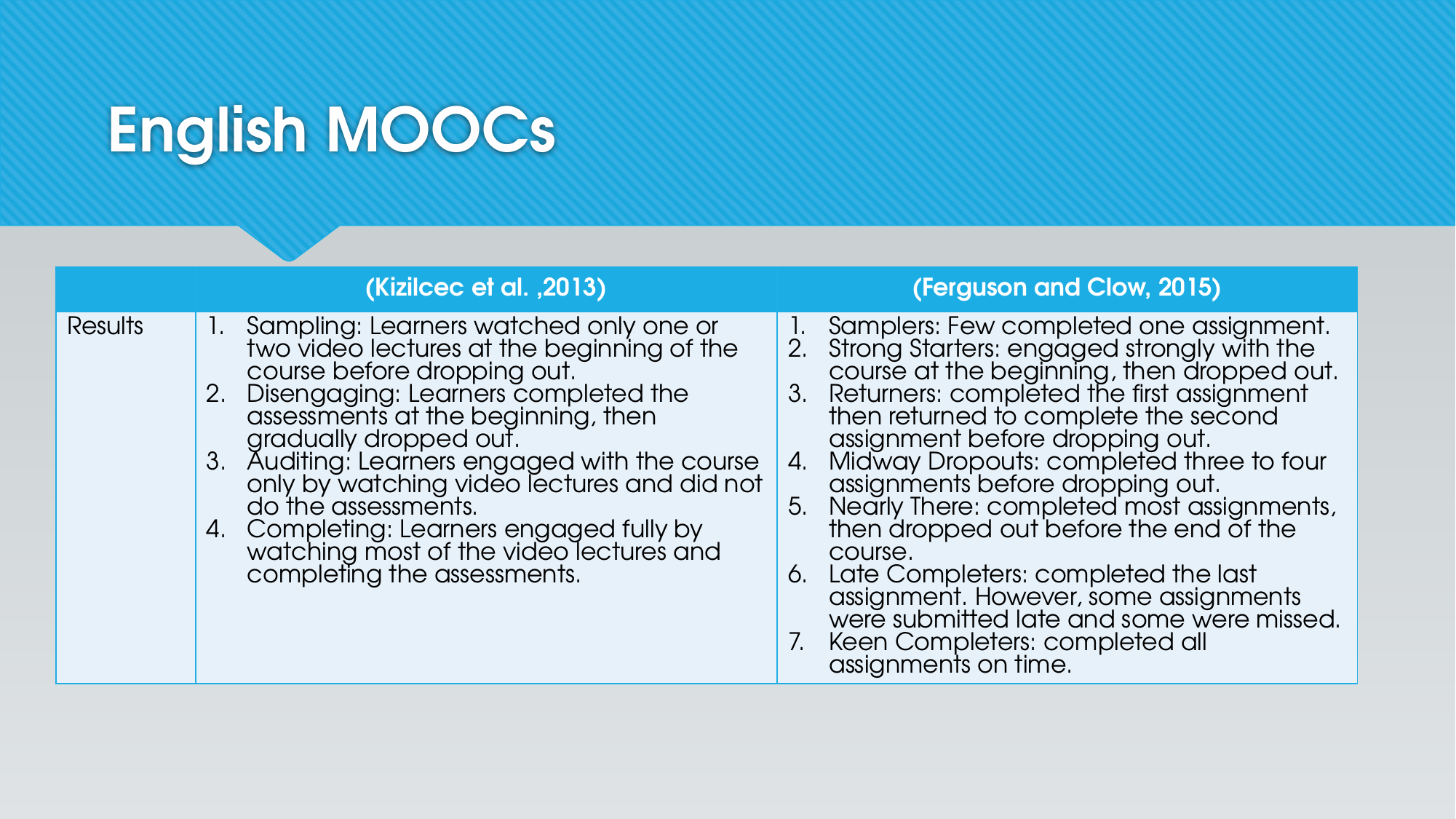

# English MOOCs
|  | (Kizilcec et al. ,2013) | (Ferguson and Clow, 2015) |
| --- | --- | --- |
| Results | Sampling: Learners watched only one or two video lectures at the beginning of the course before dropping out. Disengaging: Learners completed the assessments at the beginning, then gradually dropped out. Auditing: Learners engaged with the course only by watching video lectures and did not do the assessments. Completing: Learners engaged fully by watching most of the video lectures and completing the assessments. | Samplers: Few completed one assignment. Strong Starters: engaged strongly with the course at the beginning, then dropped out. Returners: completed the first assignment then returned to complete the second assignment before dropping out. Midway Dropouts: completed three to four assignments before dropping out. Nearly There: completed most assignments, then dropped out before the end of the course. Late Completers: completed the last assignment. However, some assignments were submitted late and some were missed. Keen Completers: completed all assignments on time. |